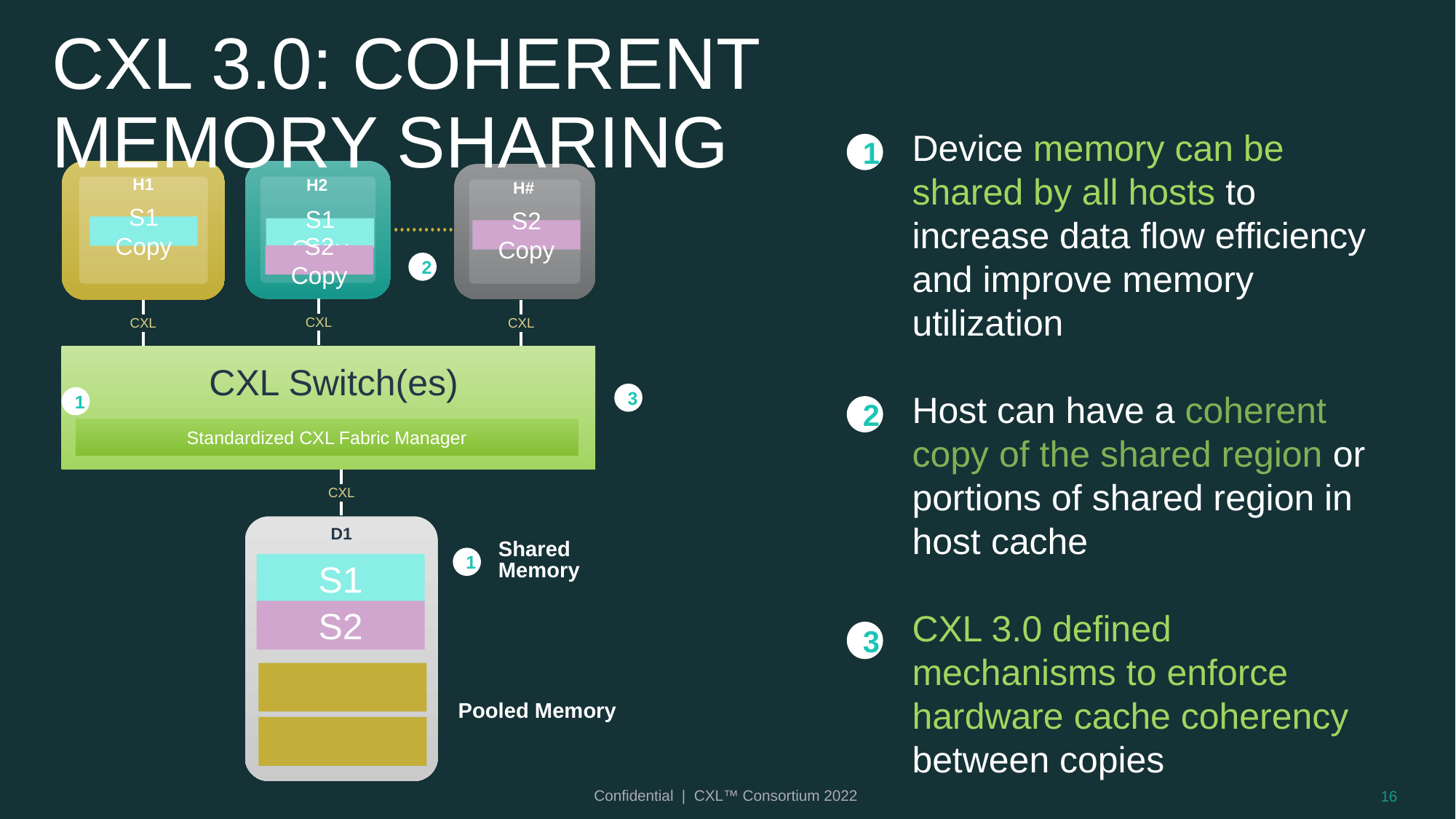

CXL 3.0: COHERENT MEMORY SHARING
Device memory can be shared by all hosts to increase data flow efficiency and improve memory utilization

Host can have a coherent copy of the shared region or portions of shared region in host cache

CXL 3.0 defined mechanisms to enforce hardware cache coherency between copies
1

H2

H1

H#

S1 Copy
S1 Copy
S2 Copy
S2 Copy
2
CXL
CXL
CXL

CXL Switch(es)
3
1
2

Standardized CXL Fabric Manager
CXL

D1
Shared Memory
1
S1
S2
3

Pooled Memory

16
Confidential  |  CXL™ Consortium 2022